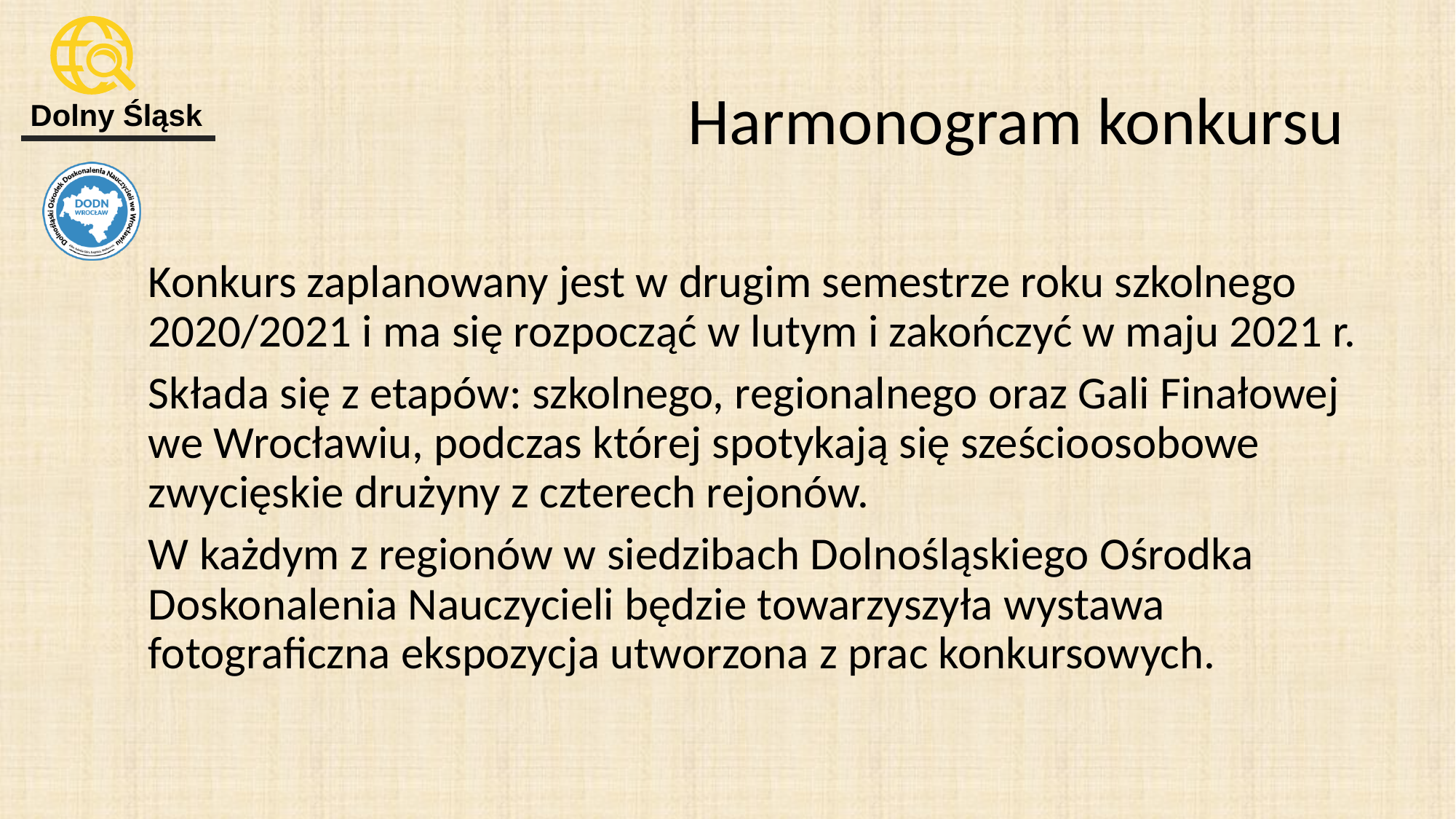

# Harmonogram konkursu
Konkurs zaplanowany jest w drugim semestrze roku szkolnego 2020/2021 i ma się rozpocząć w lutym i zakończyć w maju 2021 r.
Składa się z etapów: szkolnego, regionalnego oraz Gali Finałowej we Wrocławiu, podczas której spotykają się sześcioosobowe zwycięskie drużyny z czterech rejonów.
W każdym z regionów w siedzibach Dolnośląskiego Ośrodka Doskonalenia Nauczycieli będzie towarzyszyła wystawa fotograficzna ekspozycja utworzona z prac konkursowych.